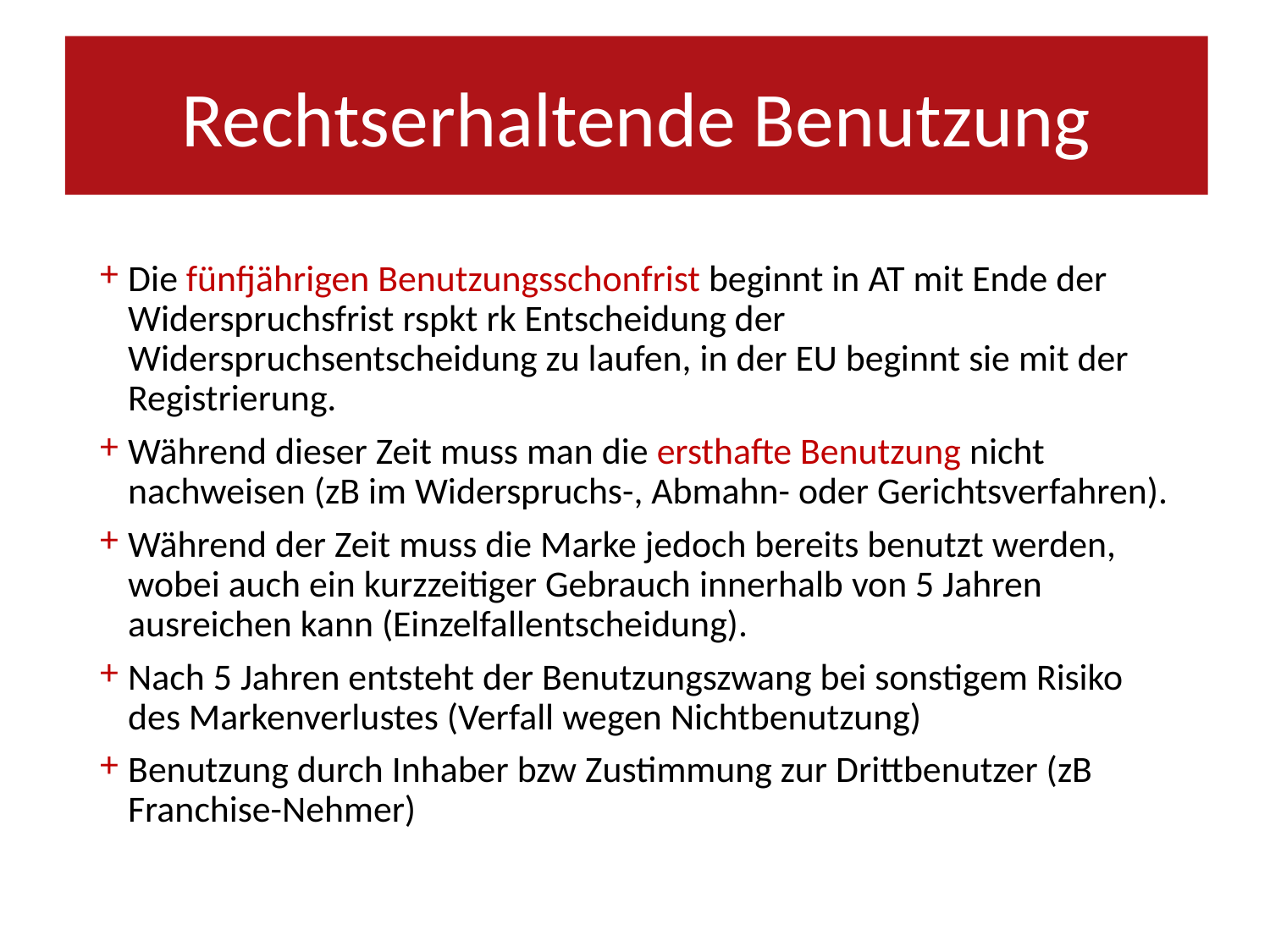

Rechtserhaltende Benutzung

Die fünfjährigen Benutzungsschonfrist beginnt in AT mit Ende der Widerspruchsfrist rspkt rk Entscheidung der Widerspruchsentscheidung zu laufen, in der EU beginnt sie mit der Registrierung.
Während dieser Zeit muss man die ersthafte Benutzung nicht nachweisen (zB im Widerspruchs-, Abmahn- oder Gerichtsverfahren).
Während der Zeit muss die Marke jedoch bereits benutzt werden, wobei auch ein kurzzeitiger Gebrauch innerhalb von 5 Jahren ausreichen kann (Einzelfallentscheidung).
Nach 5 Jahren entsteht der Benutzungszwang bei sonstigem Risiko des Markenverlustes (Verfall wegen Nichtbenutzung)
Benutzung durch Inhaber bzw Zustimmung zur Drittbenutzer (zB Franchise-Nehmer)